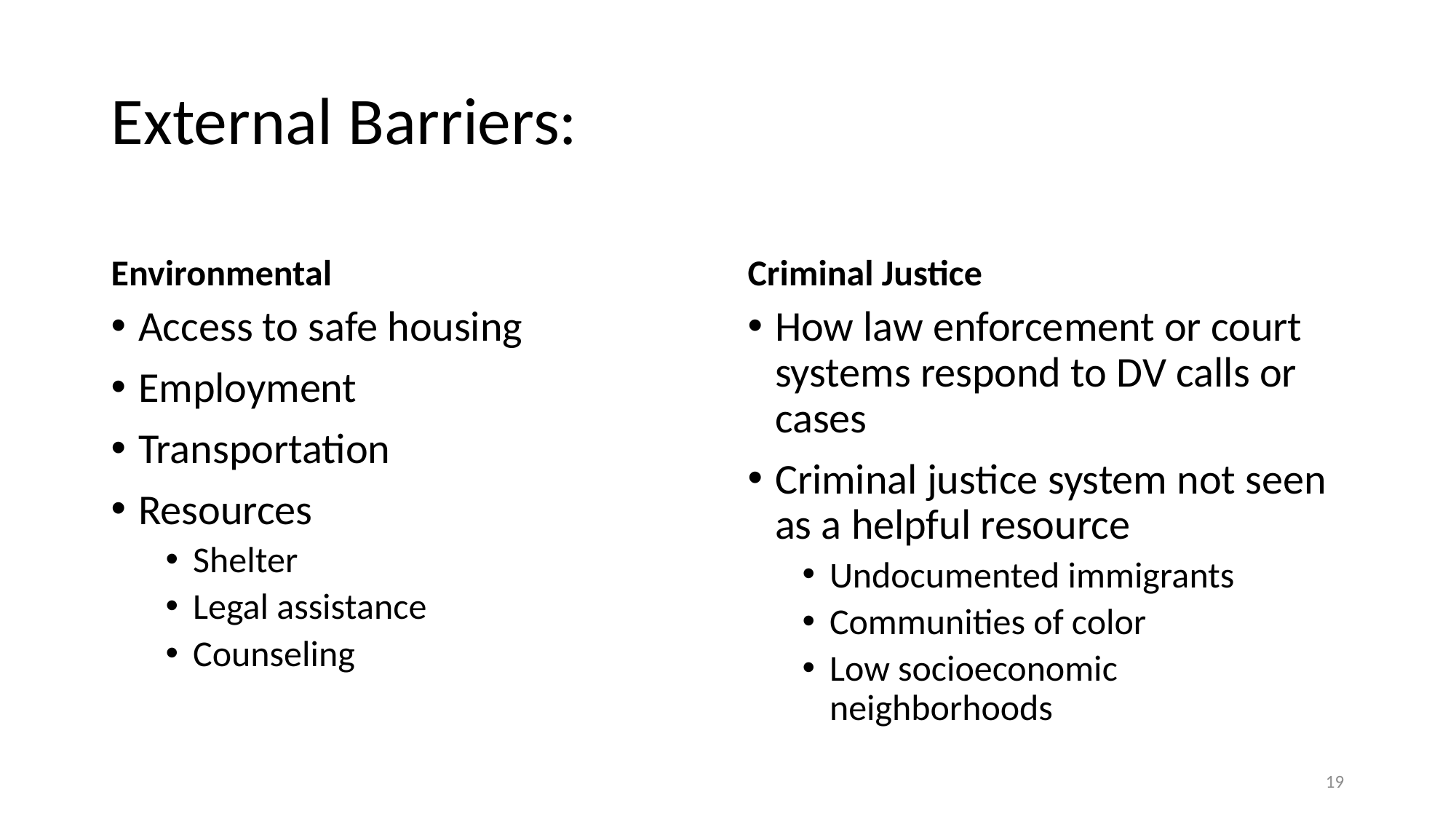

# External Barriers:
Environmental
Criminal Justice
Access to safe housing
Employment
Transportation
Resources
Shelter
Legal assistance
Counseling

How law enforcement or court systems respond to DV calls or cases
Criminal justice system not seen as a helpful resource
Undocumented immigrants
Communities of color
Low socioeconomic neighborhoods
19